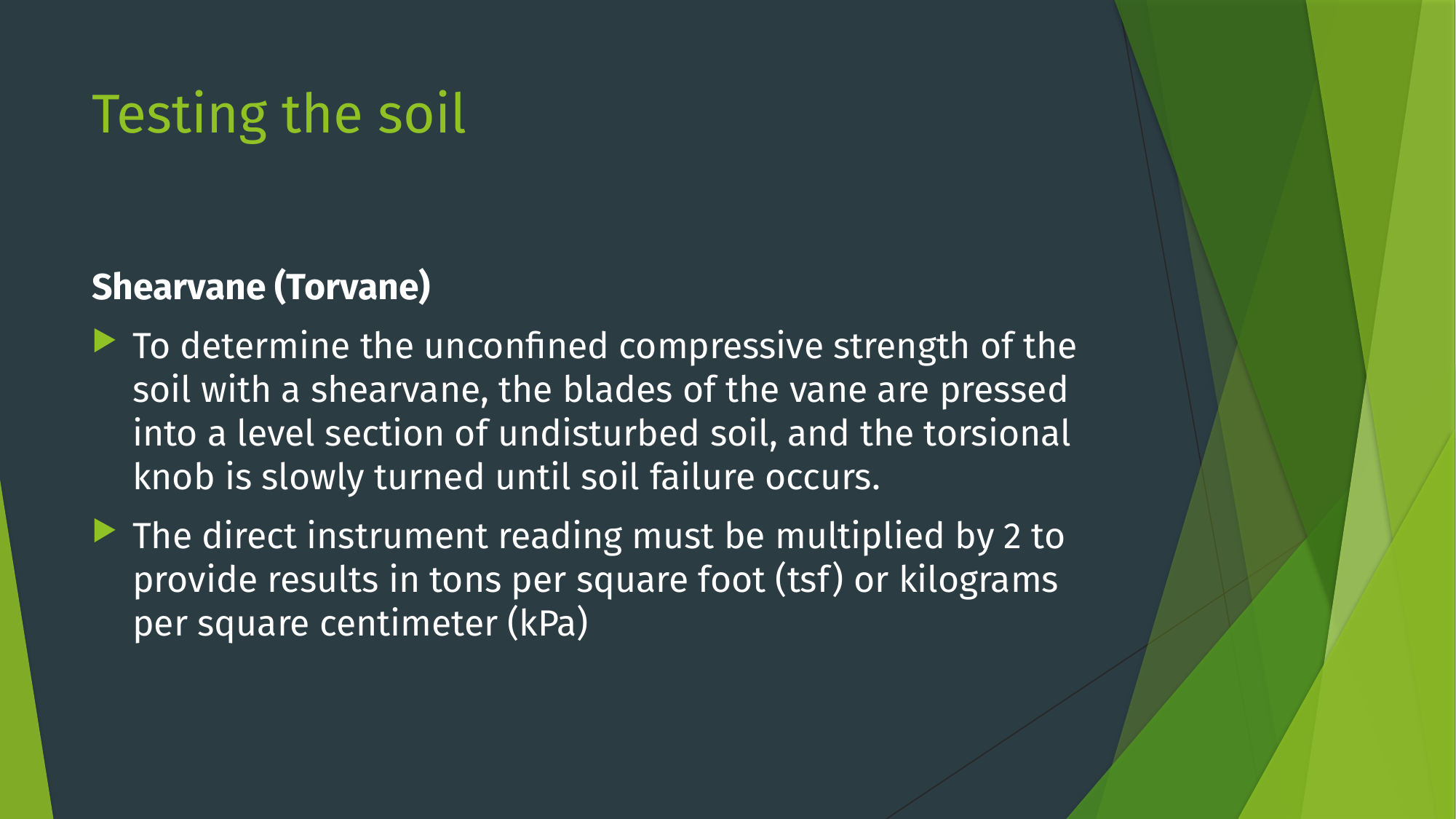

# Testing the soil
Shearvane (Torvane)
To determine the unconfined compressive strength of the soil with a shearvane, the blades of the vane are pressed into a level section of undisturbed soil, and the torsional knob is slowly turned until soil failure occurs.
The direct instrument reading must be multiplied by 2 to provide results in tons per square foot (tsf) or kilograms per square centimeter (kPa)